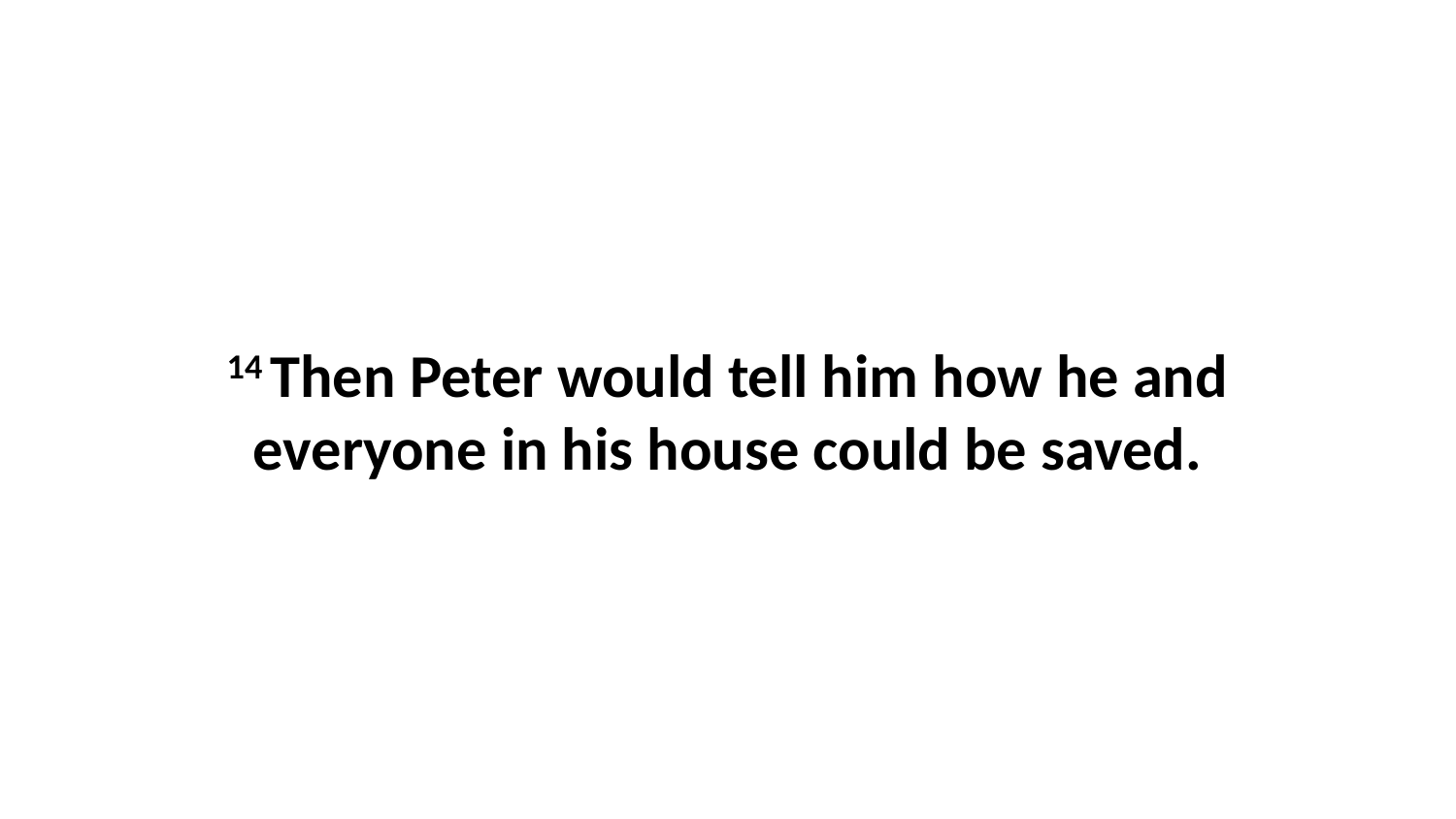

14 Then Peter would tell him how he and everyone in his house could be saved.